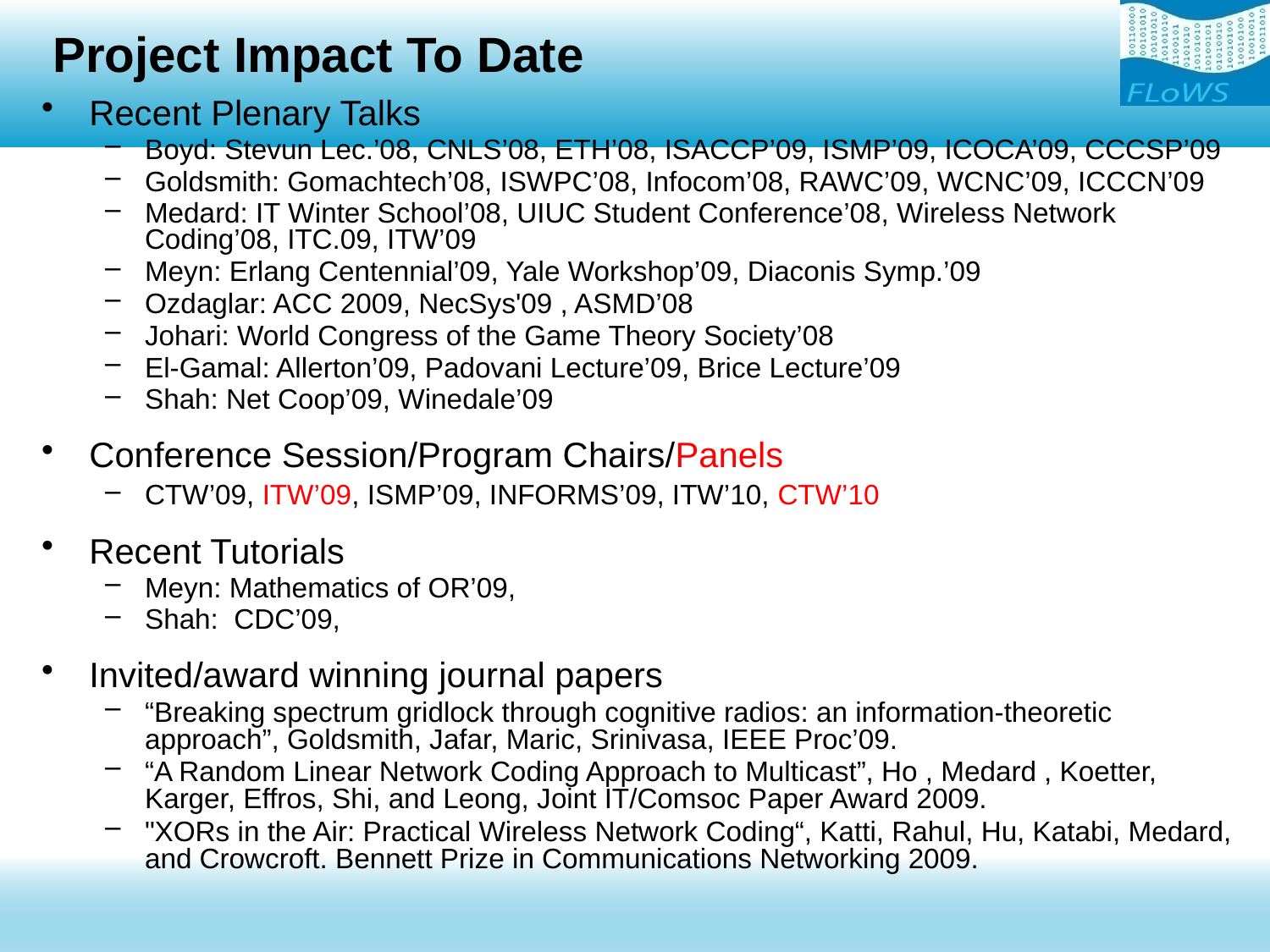

# Project Impact To Date
Recent Plenary Talks
Boyd: Stevun Lec.’08, CNLS’08, ETH’08, ISACCP’09, ISMP’09, ICOCA’09, CCCSP’09
Goldsmith: Gomachtech’08, ISWPC’08, Infocom’08, RAWC’09, WCNC’09, ICCCN’09
Medard: IT Winter School’08, UIUC Student Conference’08, Wireless Network Coding’08, ITC.09, ITW’09
Meyn: Erlang Centennial’09, Yale Workshop’09, Diaconis Symp.’09
Ozdaglar: ACC 2009, NecSys'09 , ASMD’08
Johari: World Congress of the Game Theory Society’08
El-Gamal: Allerton’09, Padovani Lecture’09, Brice Lecture’09
Shah: Net Coop’09, Winedale’09
Conference Session/Program Chairs/Panels
CTW’09, ITW’09, ISMP’09, INFORMS’09, ITW’10, CTW’10
Recent Tutorials
Meyn: Mathematics of OR’09,
Shah:  CDC’09,
Invited/award winning journal papers
“Breaking spectrum gridlock through cognitive radios: an information-theoretic approach”, Goldsmith, Jafar, Maric, Srinivasa, IEEE Proc’09.
“A Random Linear Network Coding Approach to Multicast”, Ho , Medard , Koetter, Karger, Effros, Shi, and Leong, Joint IT/Comsoc Paper Award 2009.
"XORs in the Air: Practical Wireless Network Coding“, Katti, Rahul, Hu, Katabi, Medard, and Crowcroft. Bennett Prize in Communications Networking 2009.